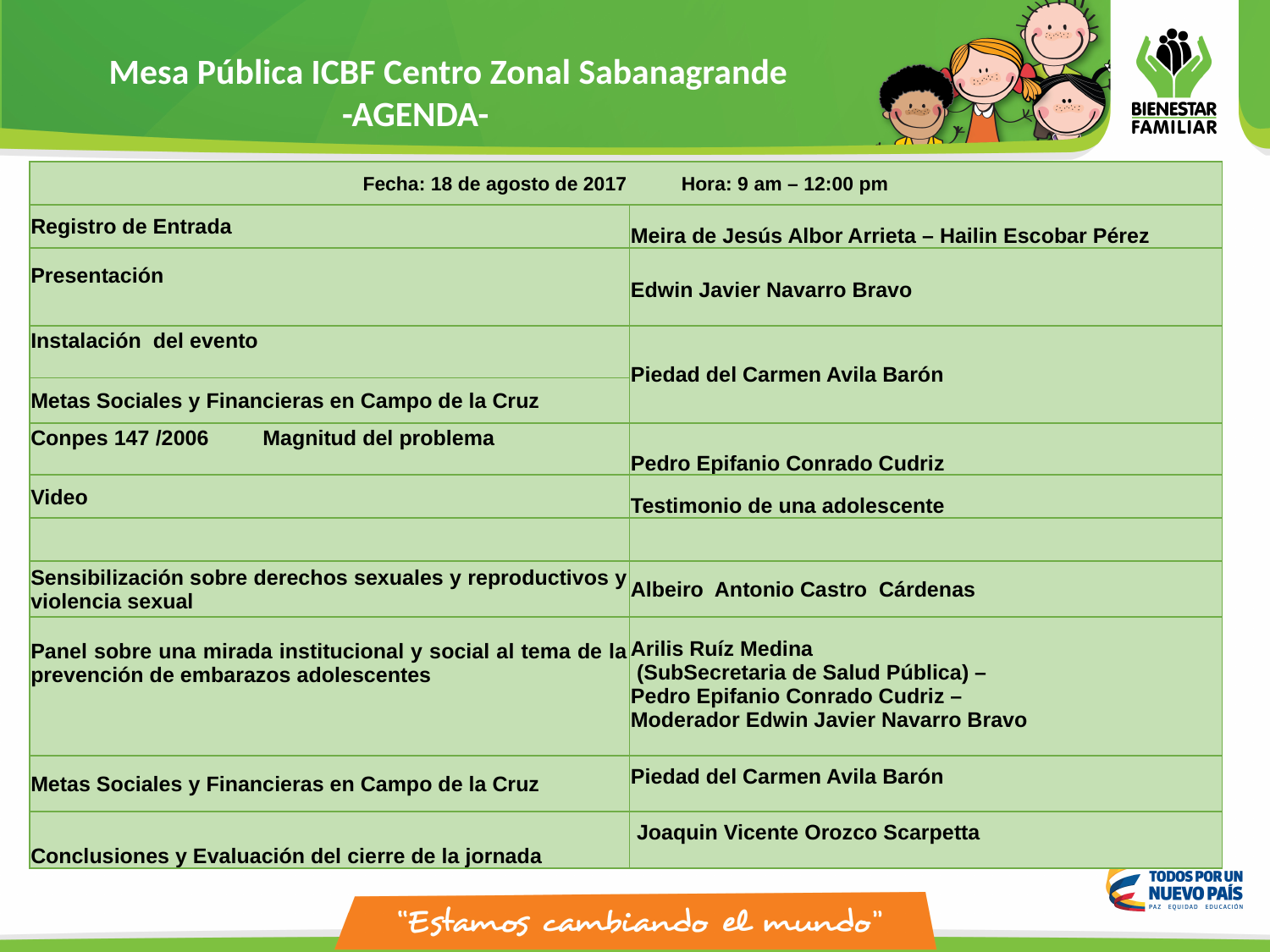

Mesa Pública ICBF Centro Zonal Sabanagrande
                                         -AGENDA-
| Fecha: 18 de agosto de 2017 Hora: 9 am – 12:00 pm |  |
| --- | --- |
| Registro de Entrada | Meira de Jesús Albor Arrieta – Hailin Escobar Pérez |
| Presentación | Edwin Javier Navarro Bravo |
| Instalación del evento | Piedad del Carmen Avila Barón |
| Metas Sociales y Financieras en Campo de la Cruz |  |
| Conpes 147 /2006 Magnitud del problema | Pedro Epifanio Conrado Cudriz |
| Video | Testimonio de una adolescente |
|  |  |
| Sensibilización sobre derechos sexuales y reproductivos y violencia sexual | Albeiro Antonio Castro Cárdenas |
| Panel sobre una mirada institucional y social al tema de la prevención de embarazos adolescentes | Arilis Ruíz Medina (SubSecretaria de Salud Pública) – Pedro Epifanio Conrado Cudriz – Moderador Edwin Javier Navarro Bravo |
| Metas Sociales y Financieras en Campo de la Cruz | Piedad del Carmen Avila Barón |
| Conclusiones y Evaluación del cierre de la jornada | Joaquin Vicente Orozco Scarpetta |